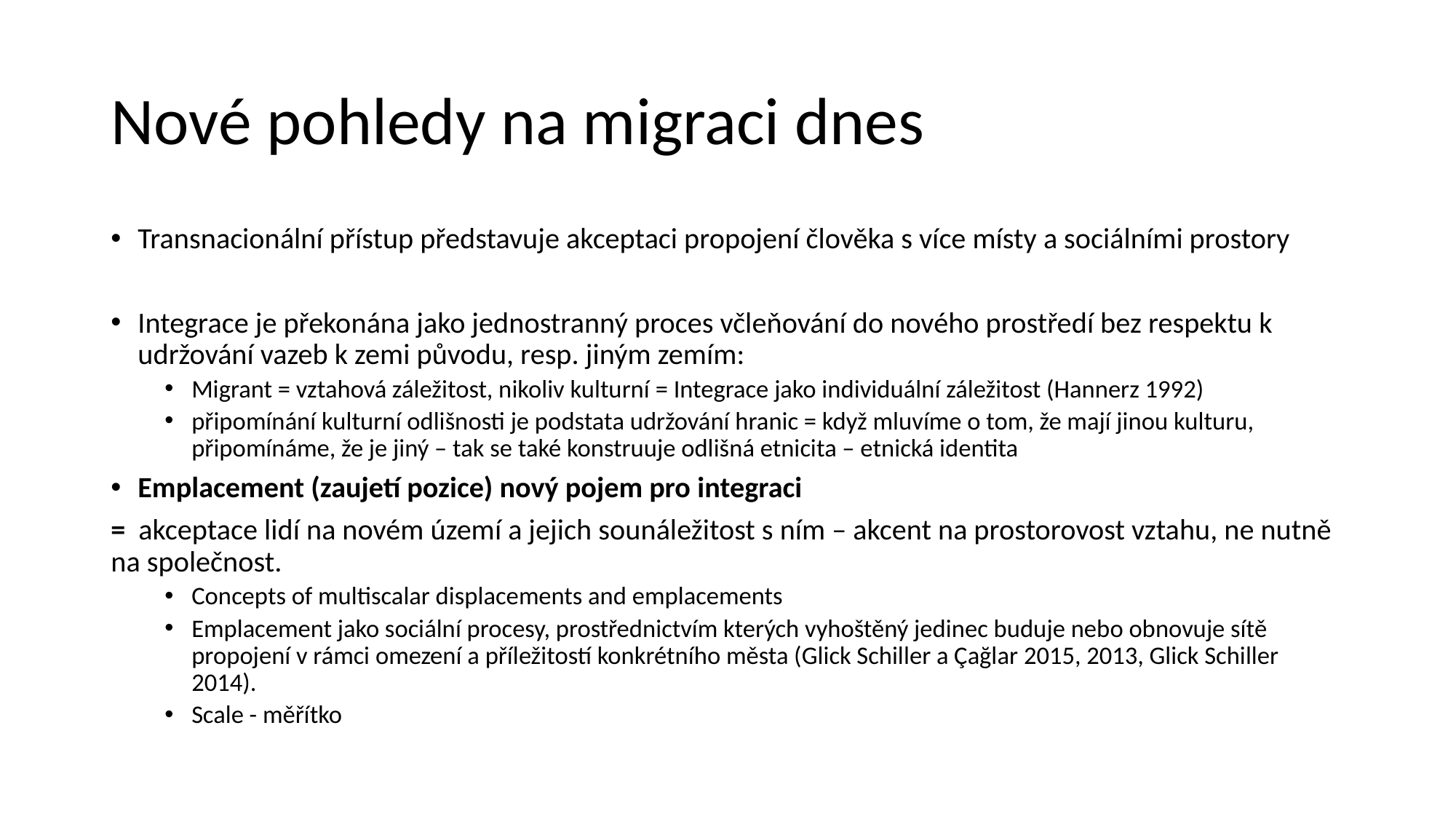

# Nové pohledy na migraci dnes
Transnacionální přístup představuje akceptaci propojení člověka s více místy a sociálními prostory

Integrace je překonána jako jednostranný proces včleňování do nového prostředí bez respektu k udržování vazeb k zemi původu, resp. jiným zemím:
Migrant = vztahová záležitost, nikoliv kulturní = Integrace jako individuální záležitost (Hannerz 1992)
připomínání kulturní odlišnosti je podstata udržování hranic = když mluvíme o tom, že mají jinou kulturu, připomínáme, že je jiný – tak se také konstruuje odlišná etnicita – etnická identita
Emplacement (zaujetí pozice) nový pojem pro integraci
=  akceptace lidí na novém území a jejich sounáležitost s ním – akcent na prostorovost vztahu, ne nutně na společnost.
Concepts of multiscalar displacements and emplacements
Emplacement jako sociální procesy, prostřednictvím kterých vyhoštěný jedinec buduje nebo obnovuje sítě propojení v rámci omezení a příležitostí konkrétního města (Glick Schiller a Çağlar 2015, 2013, Glick Schiller 2014).
Scale - měřítko